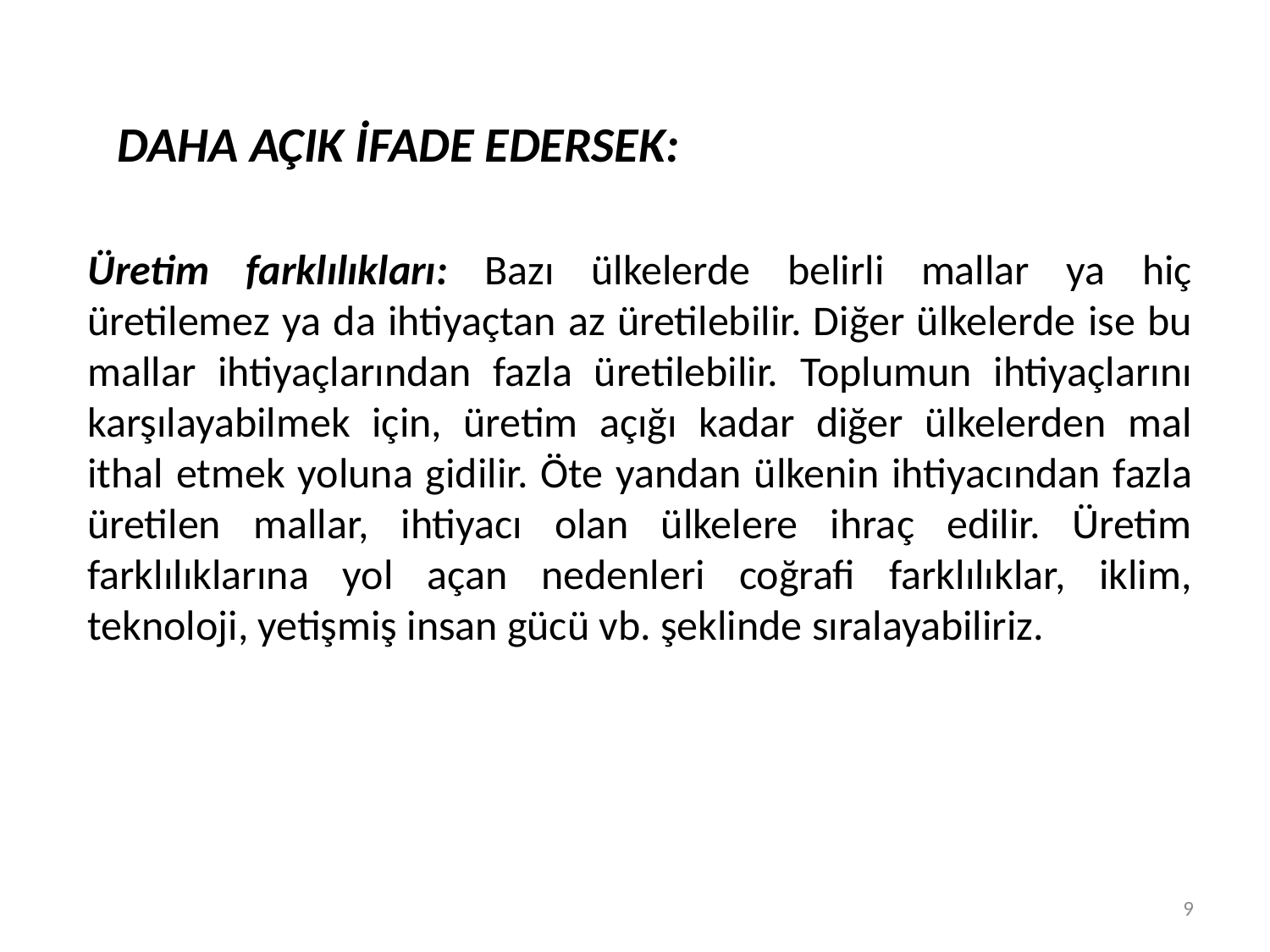

DAHA AÇIK İFADE EDERSEK:
Üretim farklılıkları: Bazı ülkelerde belirli mallar ya hiç üretilemez ya da ihtiyaçtan az üretilebilir. Diğer ülkelerde ise bu mallar ihtiyaçlarından fazla üretilebilir. Toplumun ihtiyaçlarını karşılayabilmek için, üretim açığı kadar diğer ülkelerden mal ithal etmek yoluna gidilir. Öte yandan ülkenin ihtiyacından fazla üretilen mallar, ihtiyacı olan ülkelere ihraç edilir. Üretim farklılıklarına yol açan nedenleri coğrafi farklılıklar, iklim, teknoloji, yetişmiş insan gücü vb. şeklinde sıralayabiliriz.
9